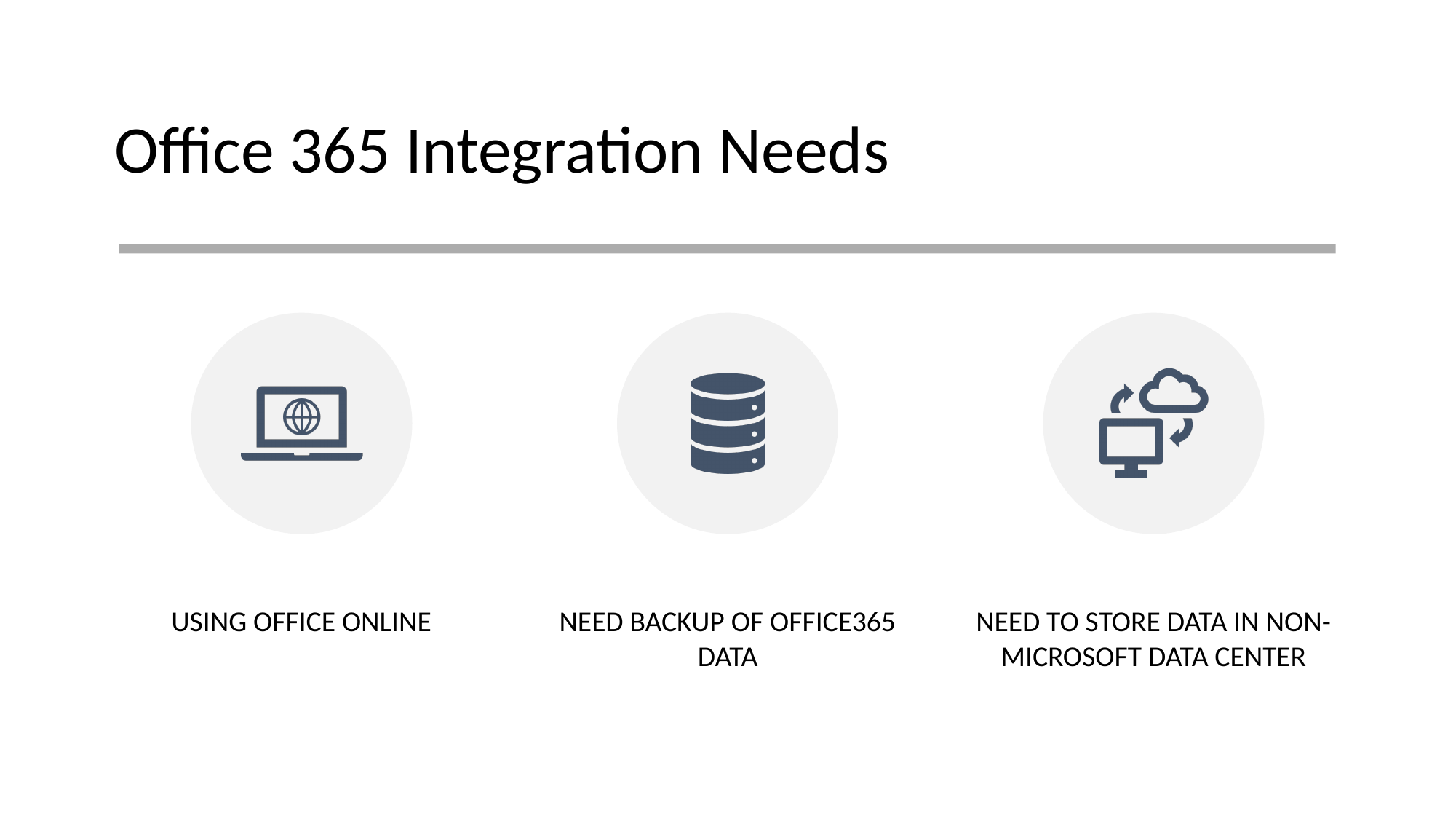

# Office 365 Integration Needs

Using Office Online
Need backup of Office365 data
Need to store data in non-Microsoft data center